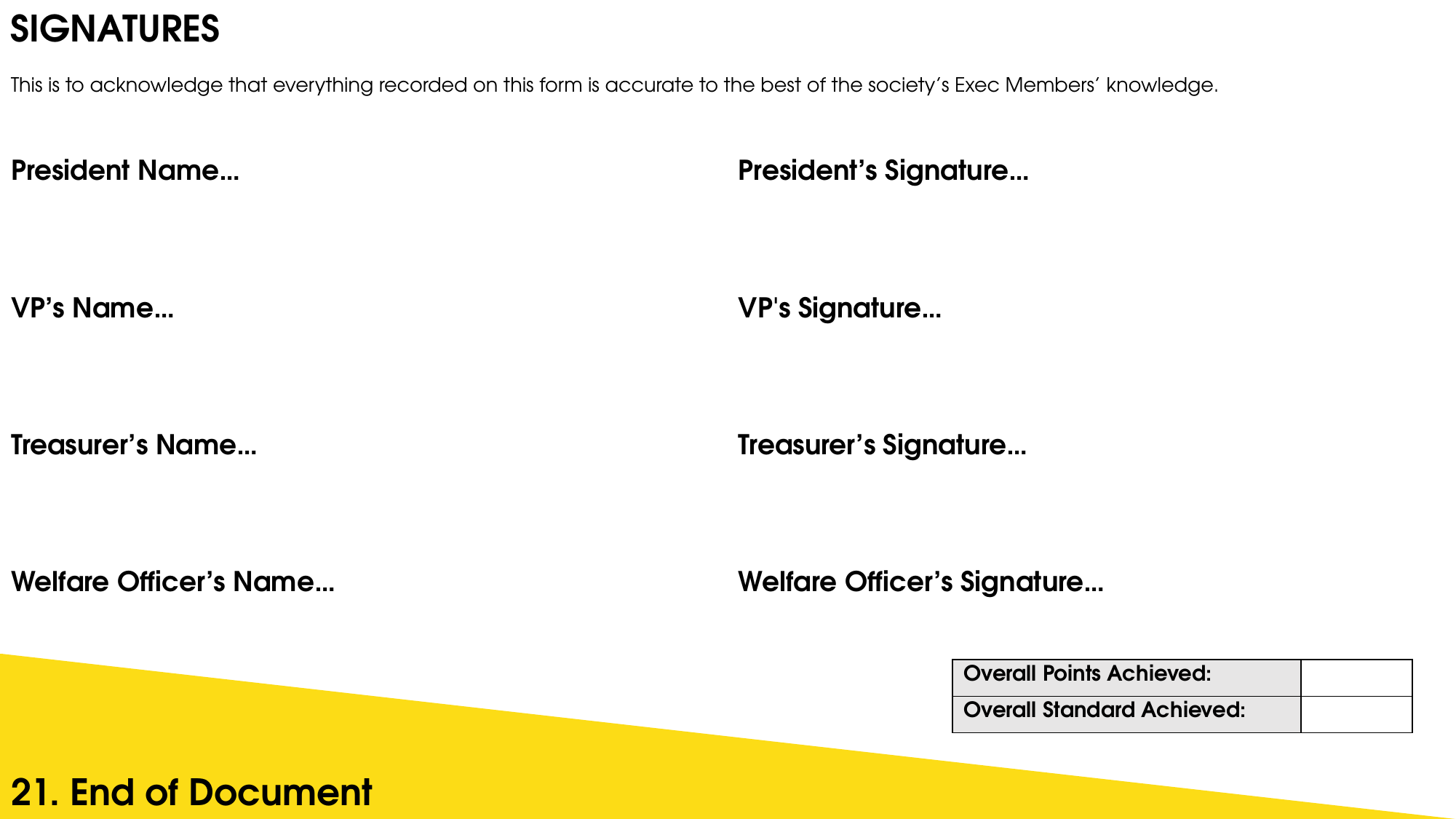

SIGNATURES

This is to acknowledge that everything recorded on this form is accurate to the best of the society’s Exec Members’ knowledge.
| President Name… | President’s Signature… |
| --- | --- |
| VP’s Name… | VP's Signature… |
| Treasurer’s Name… | Treasurer’s Signature… |
| Welfare Officer’s Name… | Welfare Officer’s Signature… |

| Overall Points Achieved: |  |
| --- | --- |
| Overall Standard Achieved: |  |
21. End of Document